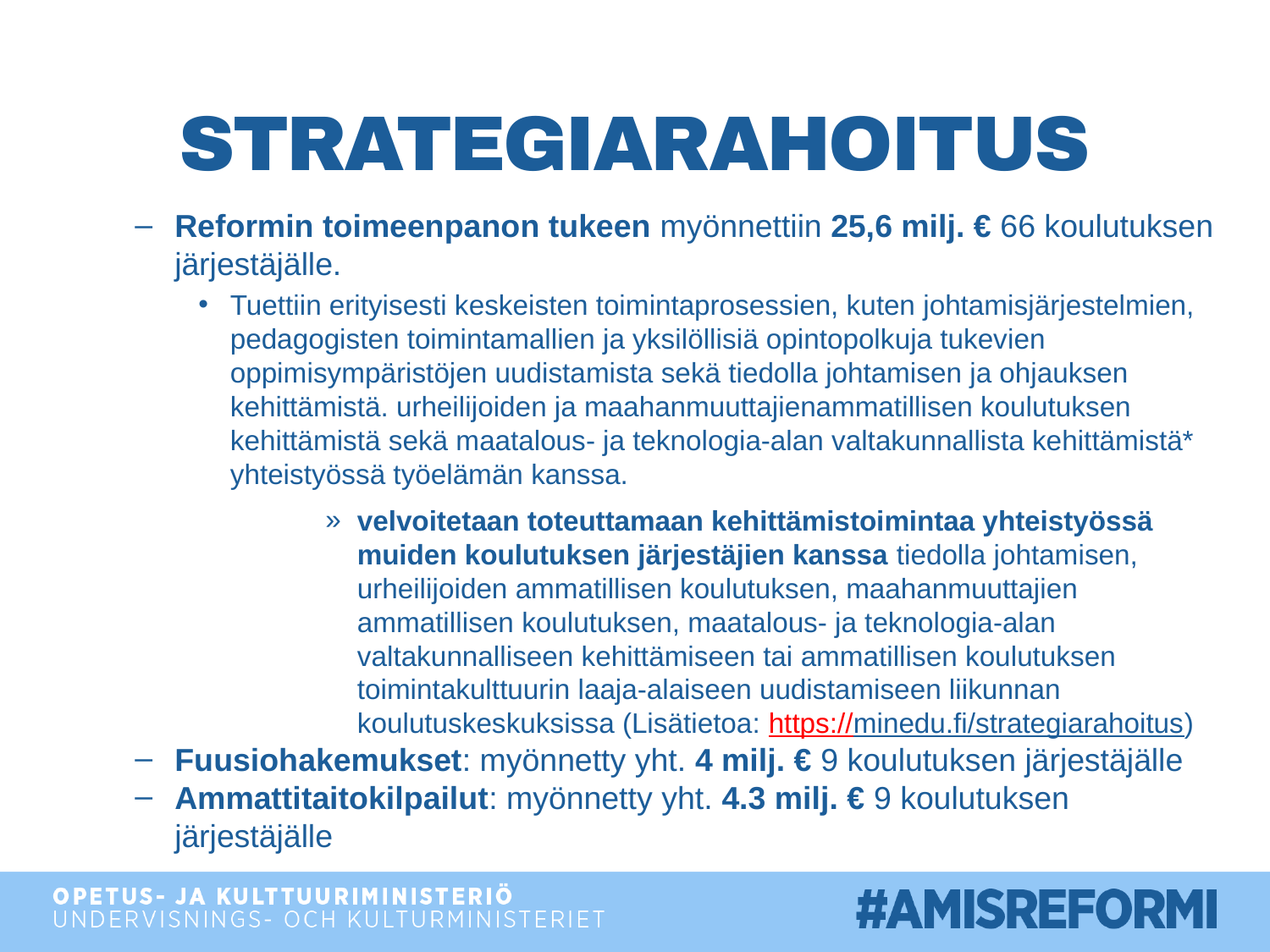

# STRATEGIARAHOITUS

Reformin toimeenpanon tukeen myönnettiin 25,6 milj. € 66 koulutuksen järjestäjälle.
Tuettiin erityisesti keskeisten toimintaprosessien, kuten johtamisjärjestelmien, pedagogisten toimintamallien ja yksilöllisiä opintopolkuja tukevien oppimisympäristöjen uudistamista sekä tiedolla johtamisen ja ohjauksen kehittämistä. urheilijoiden ja maahanmuuttajienammatillisen koulutuksen kehittämistä sekä maatalous- ja teknologia-alan valtakunnallista kehittämistä* yhteistyössä työelämän kanssa.
velvoitetaan toteuttamaan kehittämistoimintaa yhteistyössä muiden koulutuksen järjestäjien kanssa tiedolla johtamisen, urheilijoiden ammatillisen koulutuksen, maahanmuuttajien ammatillisen koulutuksen, maatalous- ja teknologia-alan valtakunnalliseen kehittämiseen tai ammatillisen koulutuksen toimintakulttuurin laaja-alaiseen uudistamiseen liikunnan koulutuskeskuksissa (Lisätietoa: https://minedu.fi/strategiarahoitus)
Fuusiohakemukset: myönnetty yht. 4 milj. € 9 koulutuksen järjestäjälle
Ammattitaitokilpailut: myönnetty yht. 4.3 milj. € 9 koulutuksen järjestäjälle